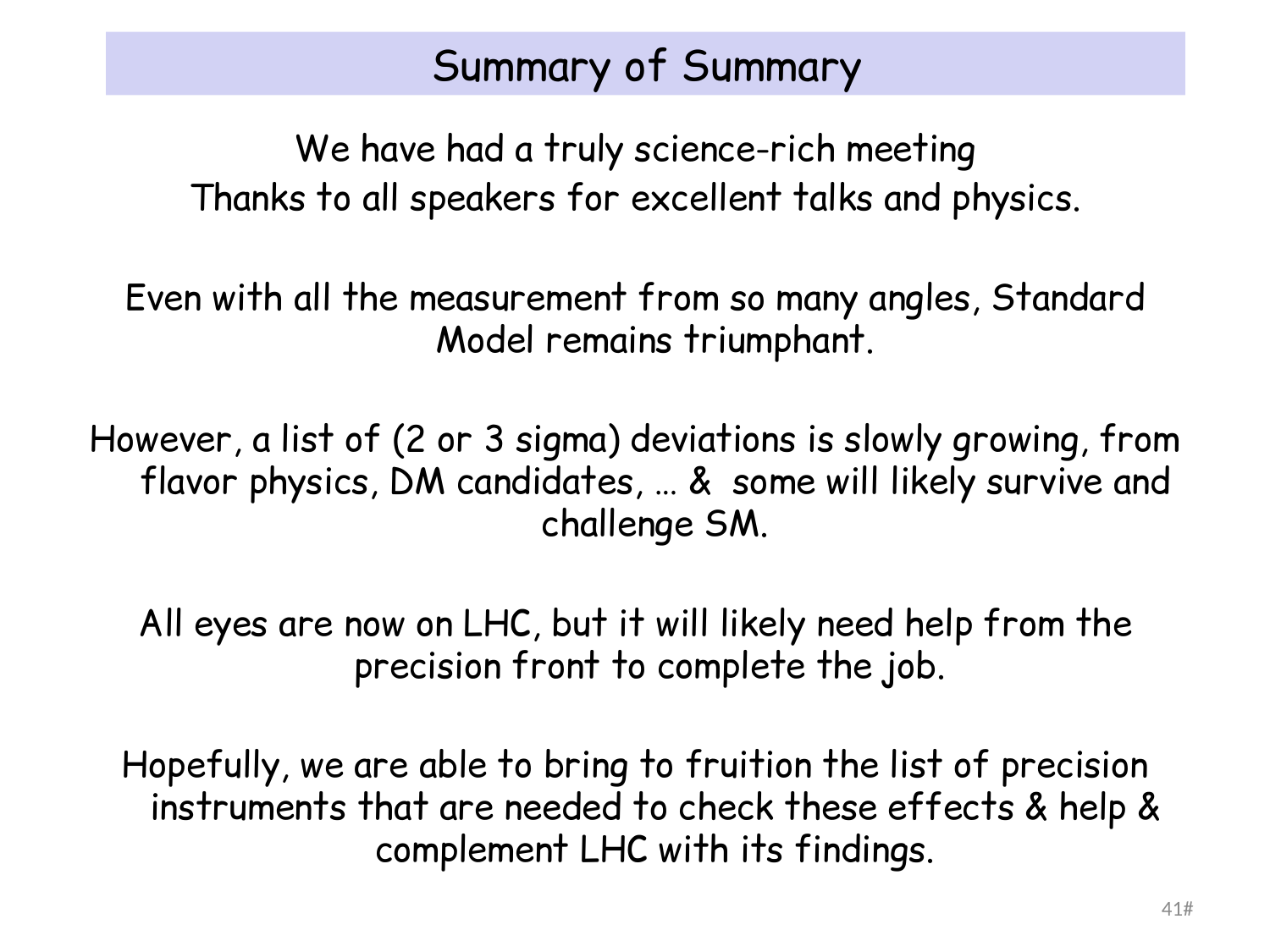

# Summary of Summary

We have had a truly science-rich meeting
Thanks to all speakers for excellent talks and physics.

Even with all the measurement from so many angles, Standard Model remains triumphant.

However, a list of (2 or 3 sigma) deviations is slowly growing, from flavor physics, DM candidates, … &  some will likely survive and challenge SM.

All eyes are now on LHC, but it will likely need help from the precision front to complete the job.

Hopefully, we are able to bring to fruition the list of precision instruments that are needed to check these effects & help & complement LHC with its findings.

41#